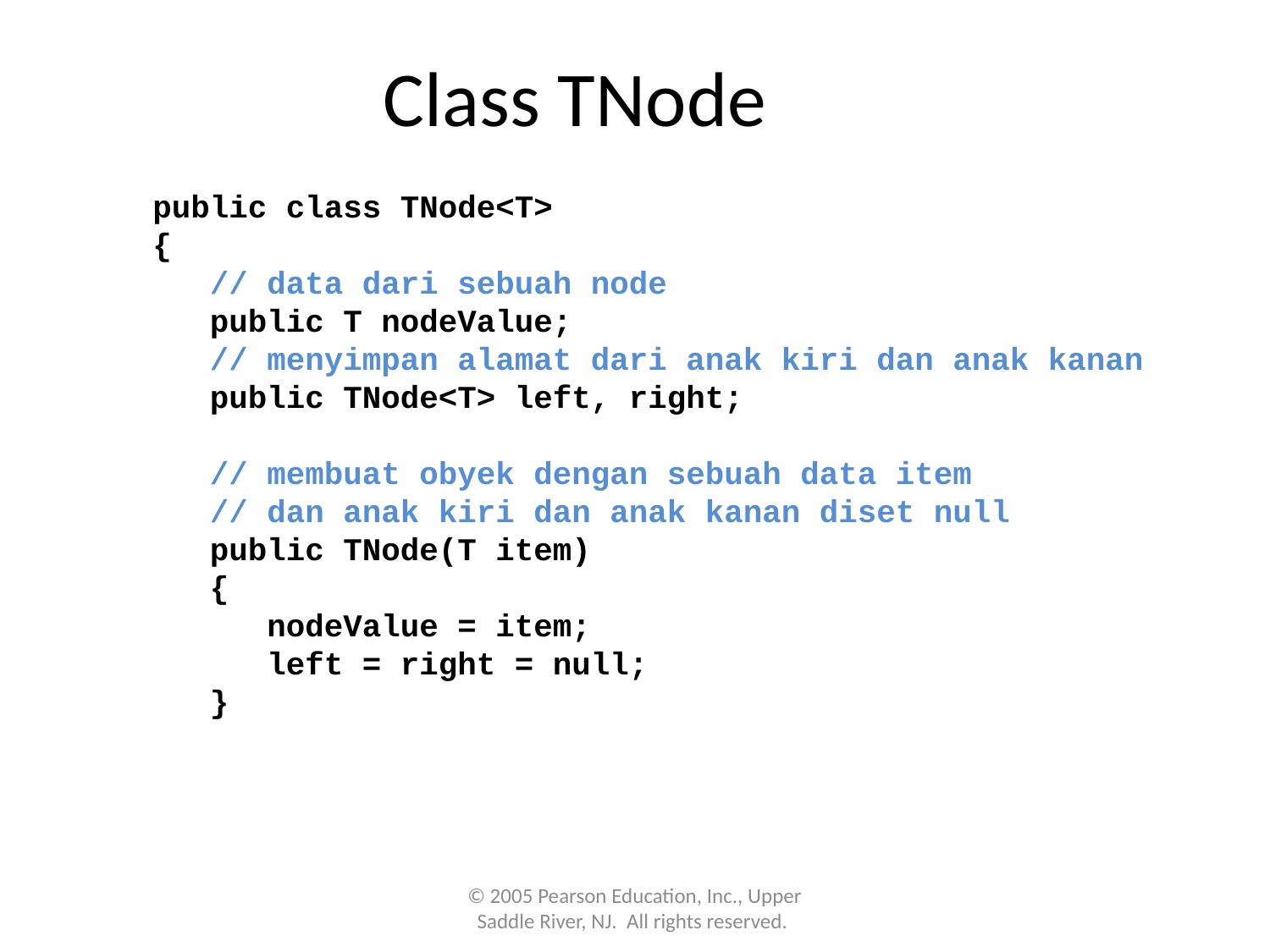

Class TNode
public class TNode<T>
{
   // data dari sebuah node
   public T nodeValue;
   // menyimpan alamat dari anak kiri dan anak kanan
   public TNode<T> left, right;

   // membuat obyek dengan sebuah data item
   // dan anak kiri dan anak kanan diset null
   public TNode(T item)
   {
      nodeValue = item;
      left = right = null;
   }
© 2005 Pearson Education, Inc., Upper Saddle River, NJ.  All rights reserved.